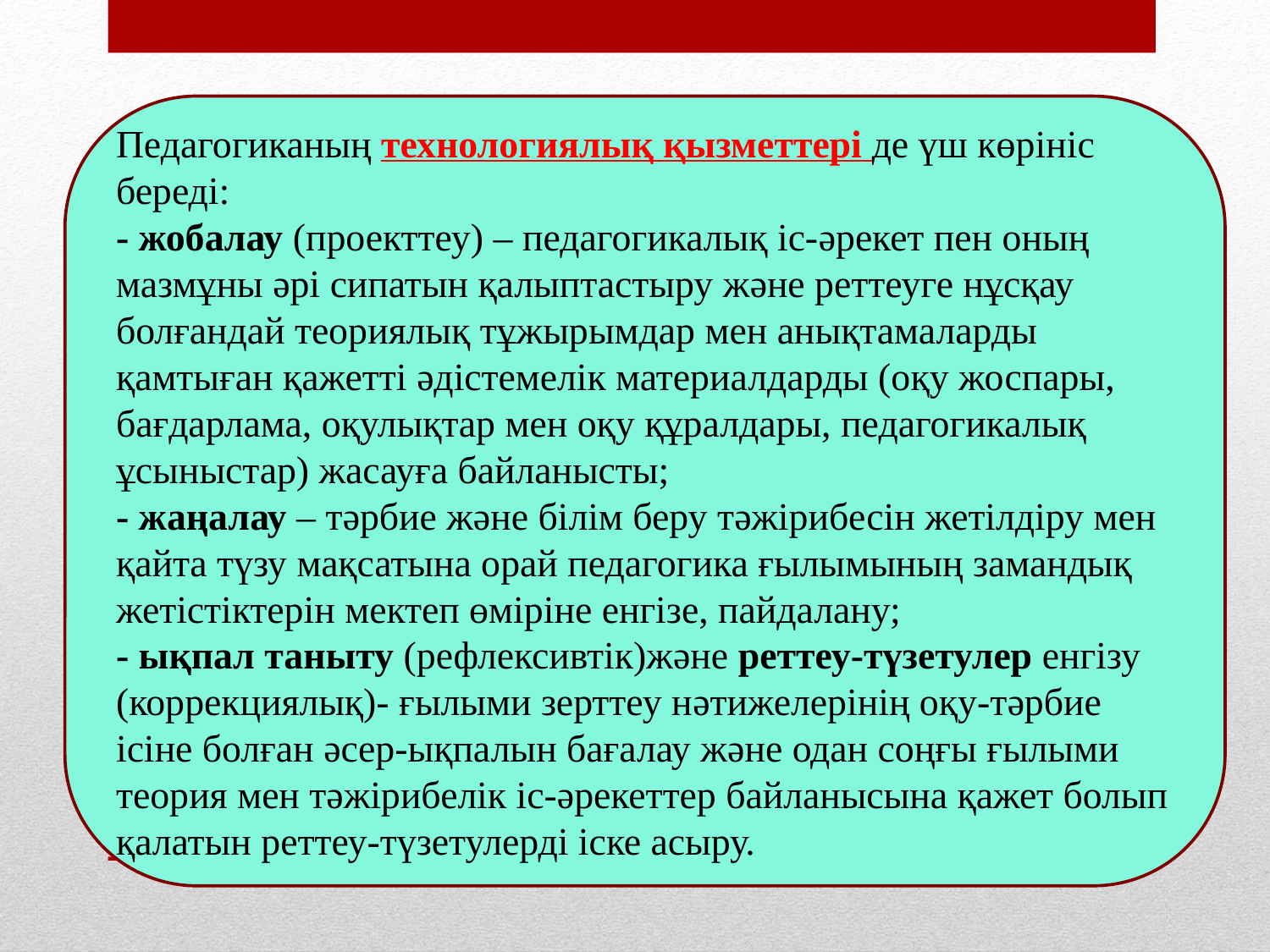

Педагогиканың технологиялық қызметтері де үш көрініс береді:
- жобалау (проекттеу) – педагогикалық іс-əрекет пен оның мазмұны əрі сипатын қалыптастыру жəне реттеуге нұсқау болғандай теориялық тұжырымдар мен анықтамаларды қамтыған қажетті əдістемелік материалдарды (оқу жоспары, бағдарлама, оқулықтар мен оқу құралдары, педагогикалық ұсыныстар) жасауға байланысты;
- жаңалау – тəрбие жəне білім беру тəжірибесін жетілдіру мен қайта түзу мақсатына орай педагогика ғылымының замандық жетістіктерін мектеп өміріне енгізе, пайдалану;
- ықпал таныту (рефлексивтік)жəне реттеу-түзетулер енгізу (коррекциялық)- ғылыми зерттеу нəтижелерінің оқу-тəрбие ісіне болған əсер-ықпалын бағалау жəне одан соңғы ғылыми теория мен тəжірибелік іс-əрекеттер байланысына қажет болып қалатын реттеу-түзетулерді іске асыру.